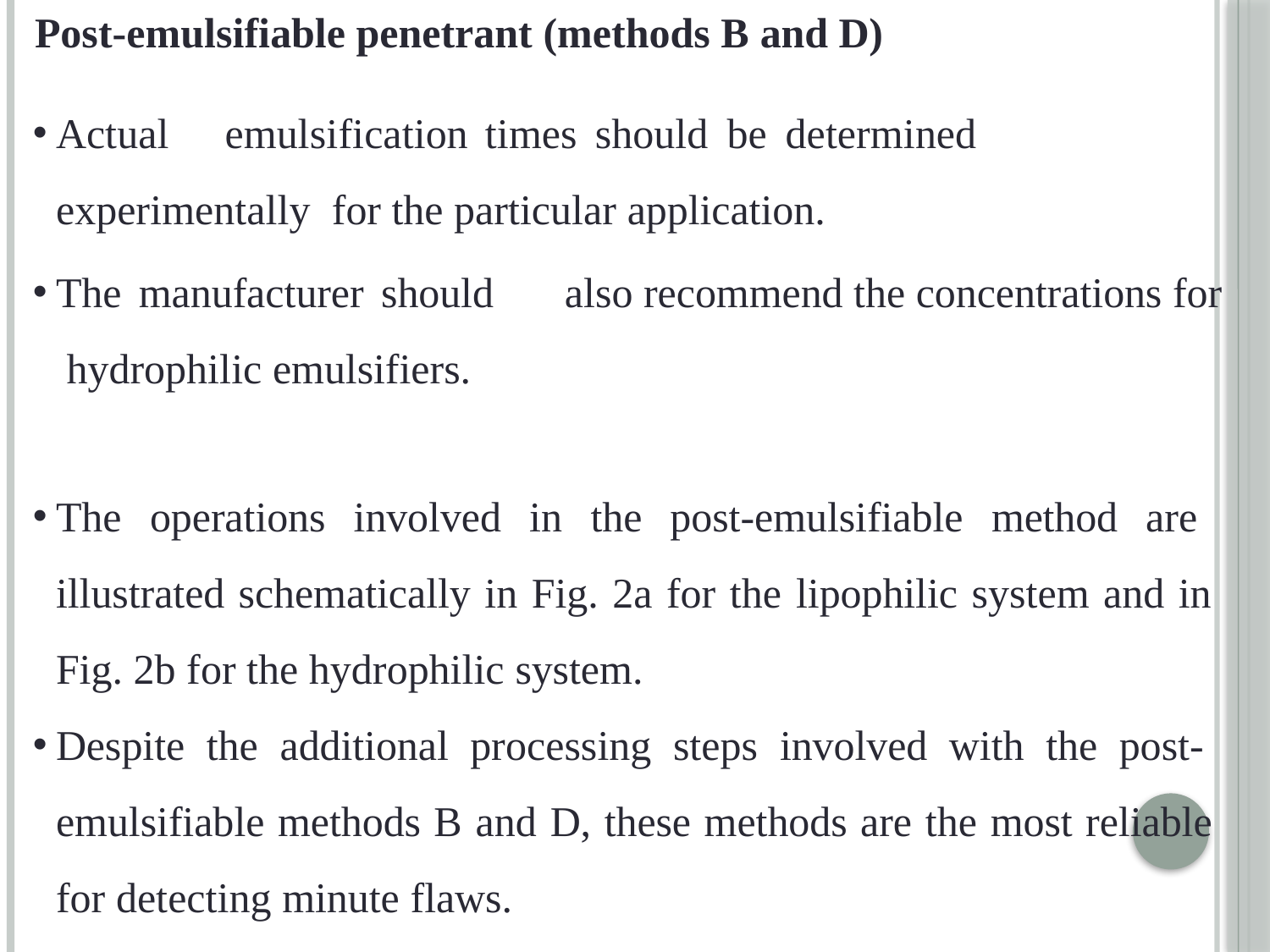

Post-emulsifiable penetrant (methods B and D)
Actual	emulsification	times	should	be	determined	experimentally  for the particular application.
The manufacturer should	also recommend the concentrations for  hydrophilic emulsifiers.

The operations involved in the post-emulsifiable method are  illustrated schematically in Fig. 2a for the lipophilic system and in  Fig. 2b for the hydrophilic system.
Despite the additional processing steps involved with the post-  emulsifiable methods B and D, these methods are the most reliable  for detecting minute flaws.